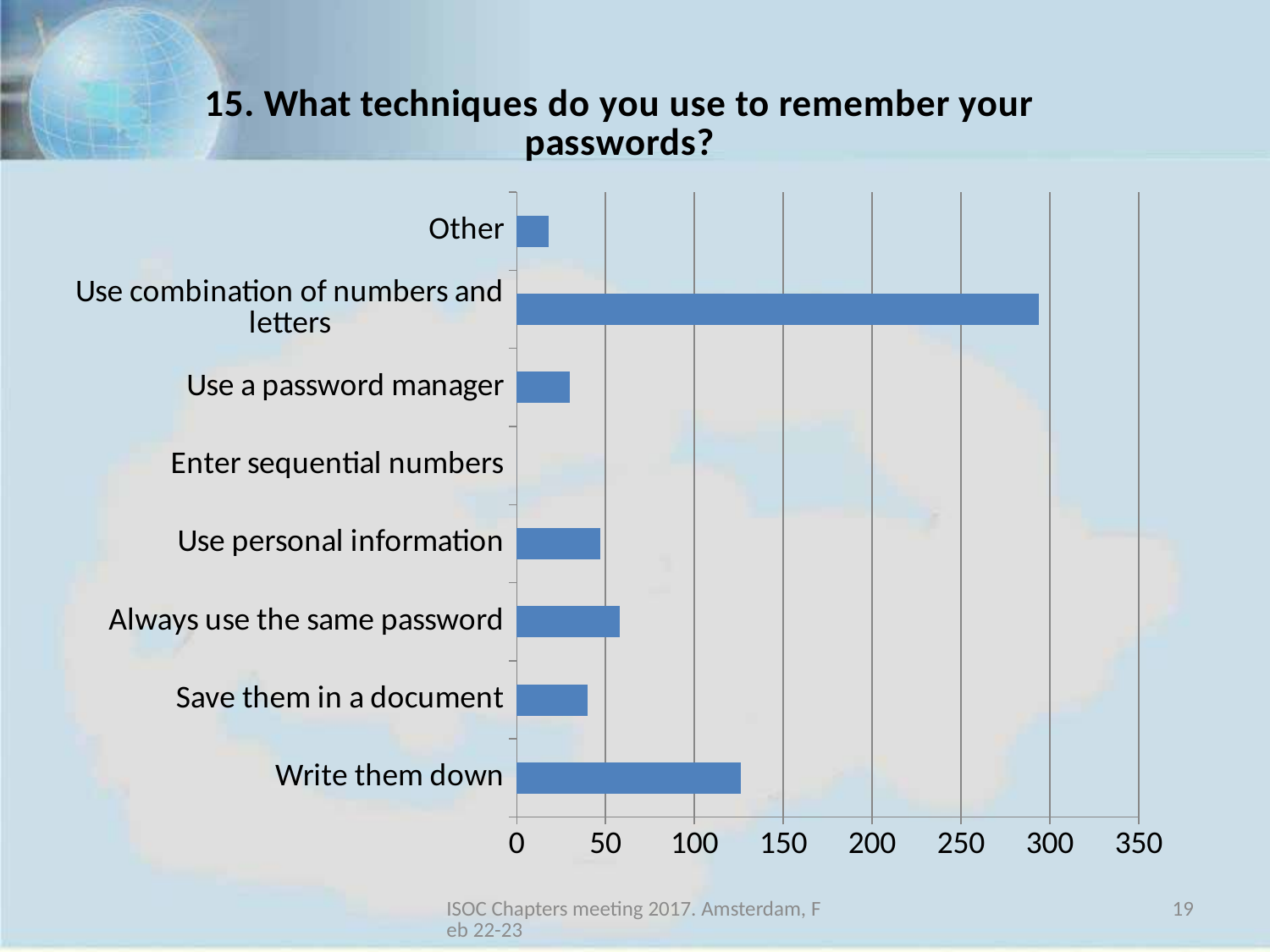

### Chart:

| Category | 15. What techniques do you use to remember your passwords? |
|---|---|
| Write them down | 126.0 |
| Save them in a document | 40.0 |
| Always use the same password | 58.0 |
| Use personal information | 47.0 |
| Enter sequential numbers | 0.0 |
| Use a password manager | 30.0 |
| Use combination of numbers and letters | 294.0 |
| Other | 18.0 |
ISOC Chapters meeting 2017. Amsterdam, Feb 22-23
19